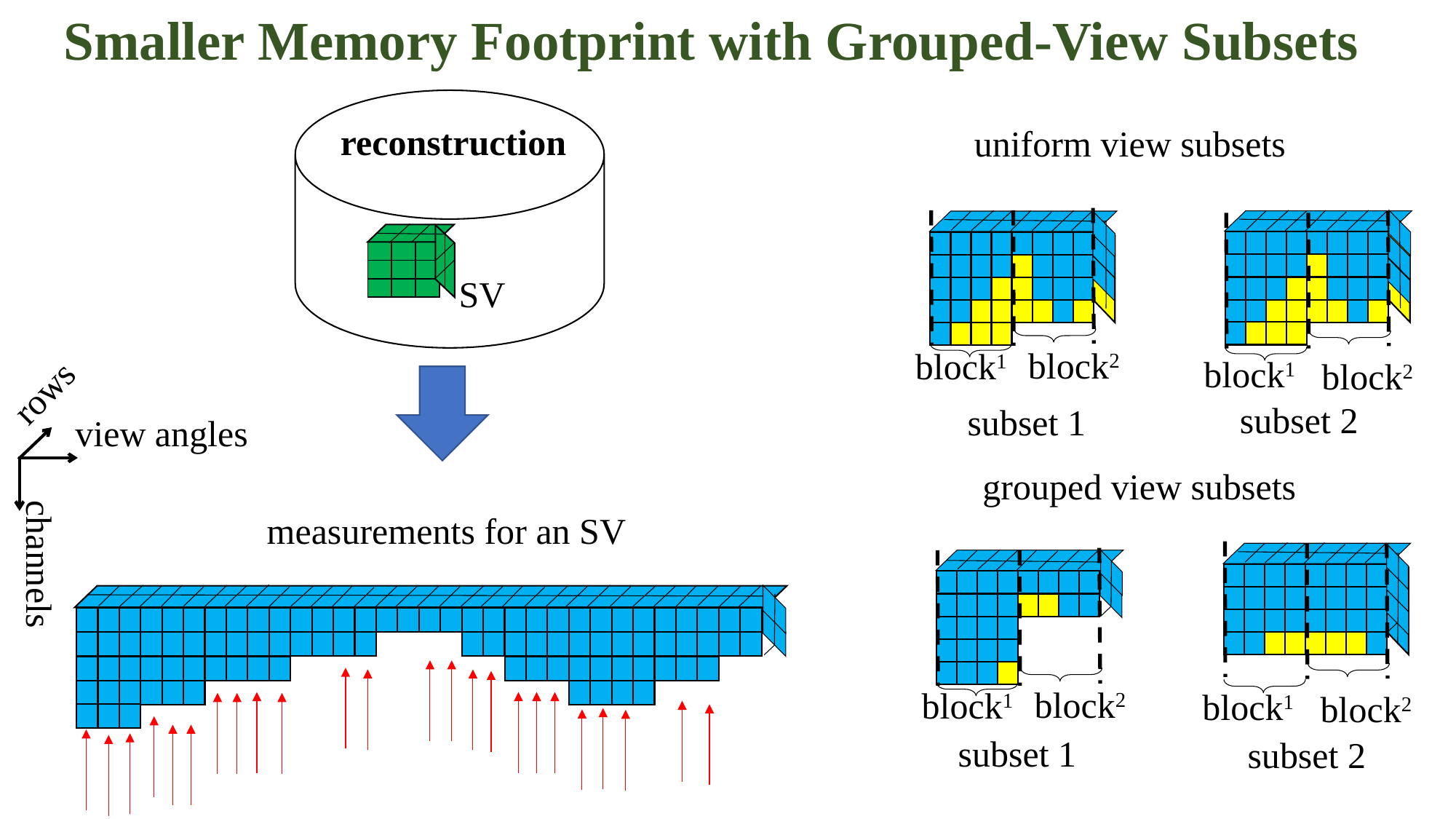

# Smaller Memory Footprint with Grouped-View Subsets

uniform view subsets
reconstruction

voxels

|  |  |  |
| --- | --- | --- |
|  |  |  |
|  |  |  |

SV

block2
block1
block1
block2
rows

subset 2
subset 1
view angles
grouped view subsets
measurements for an SV

block1
block2
subset 2
channels

block2
block1
subset 1